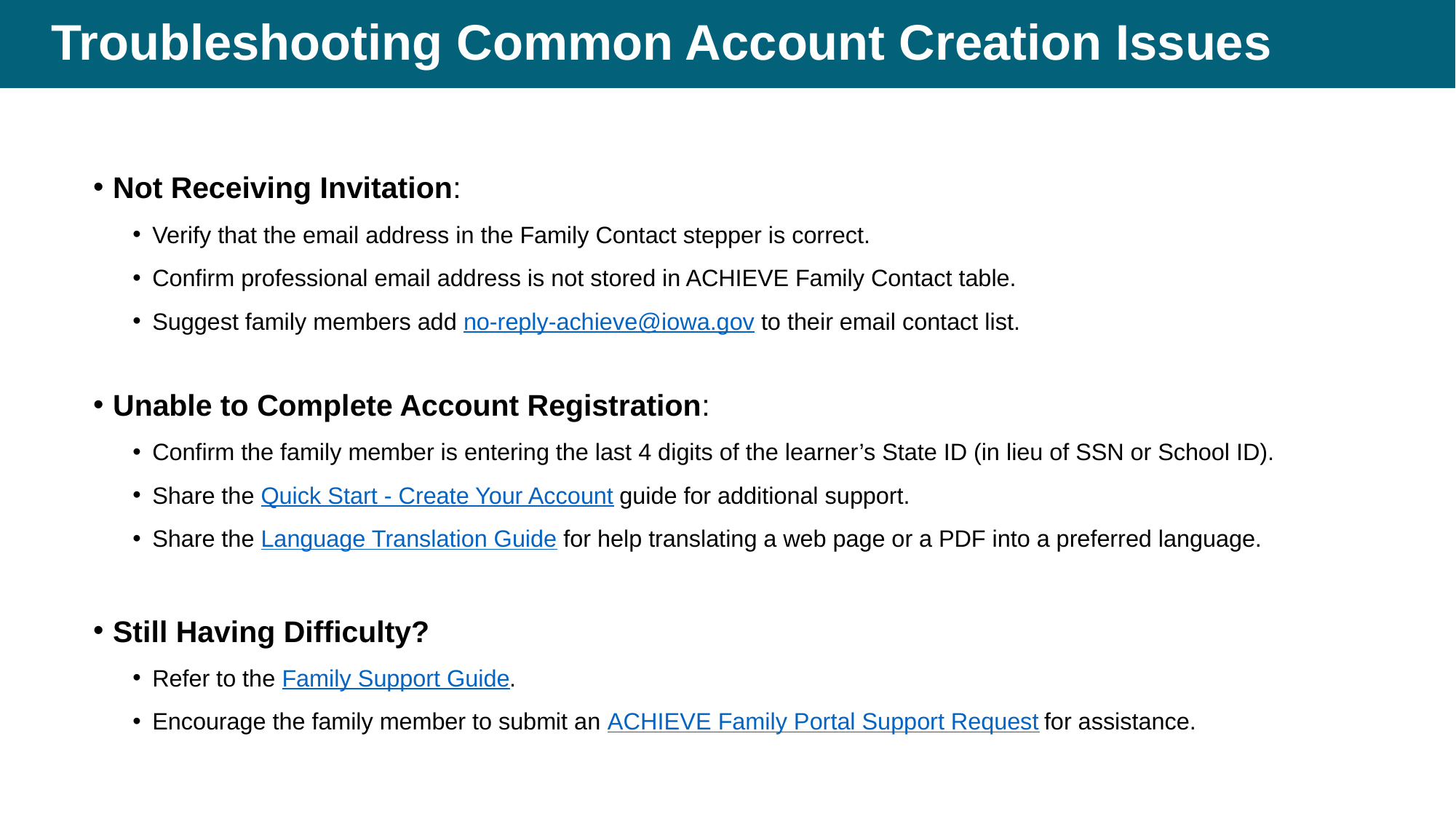

# Troubleshooting Common Account Creation Issues
Not Receiving Invitation:
Verify that the email address in the Family Contact stepper is correct.
Confirm professional email address is not stored in ACHIEVE Family Contact table.
Suggest family members add no-reply-achieve@iowa.gov to their email contact list.

Unable to Complete Account Registration:
Confirm the family member is entering the last 4 digits of the learner’s State ID (in lieu of SSN or School ID).
Share the Quick Start - Create Your Account guide for additional support.
Share the Language Translation Guide for help translating a web page or a PDF into a preferred language.

Still Having Difficulty?
Refer to the Family Support Guide.
Encourage the family member to submit an ACHIEVE Family Portal Support Request for assistance.